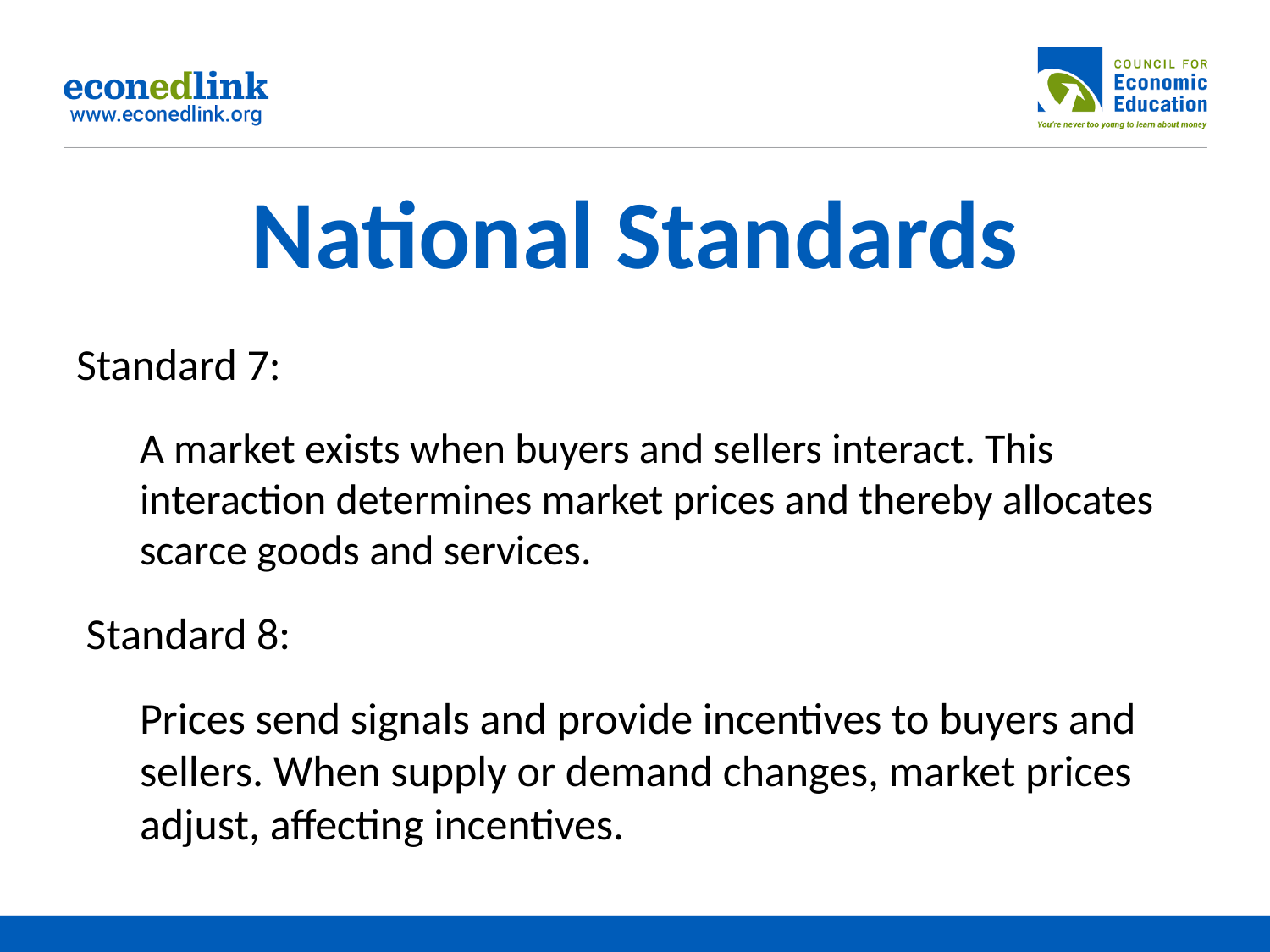

# National Standards
Standard 7:
A market exists when buyers and sellers interact. This interaction determines market prices and thereby allocates scarce goods and services.
 Standard 8:
Prices send signals and provide incentives to buyers and sellers. When supply or demand changes, market prices adjust, affecting incentives.